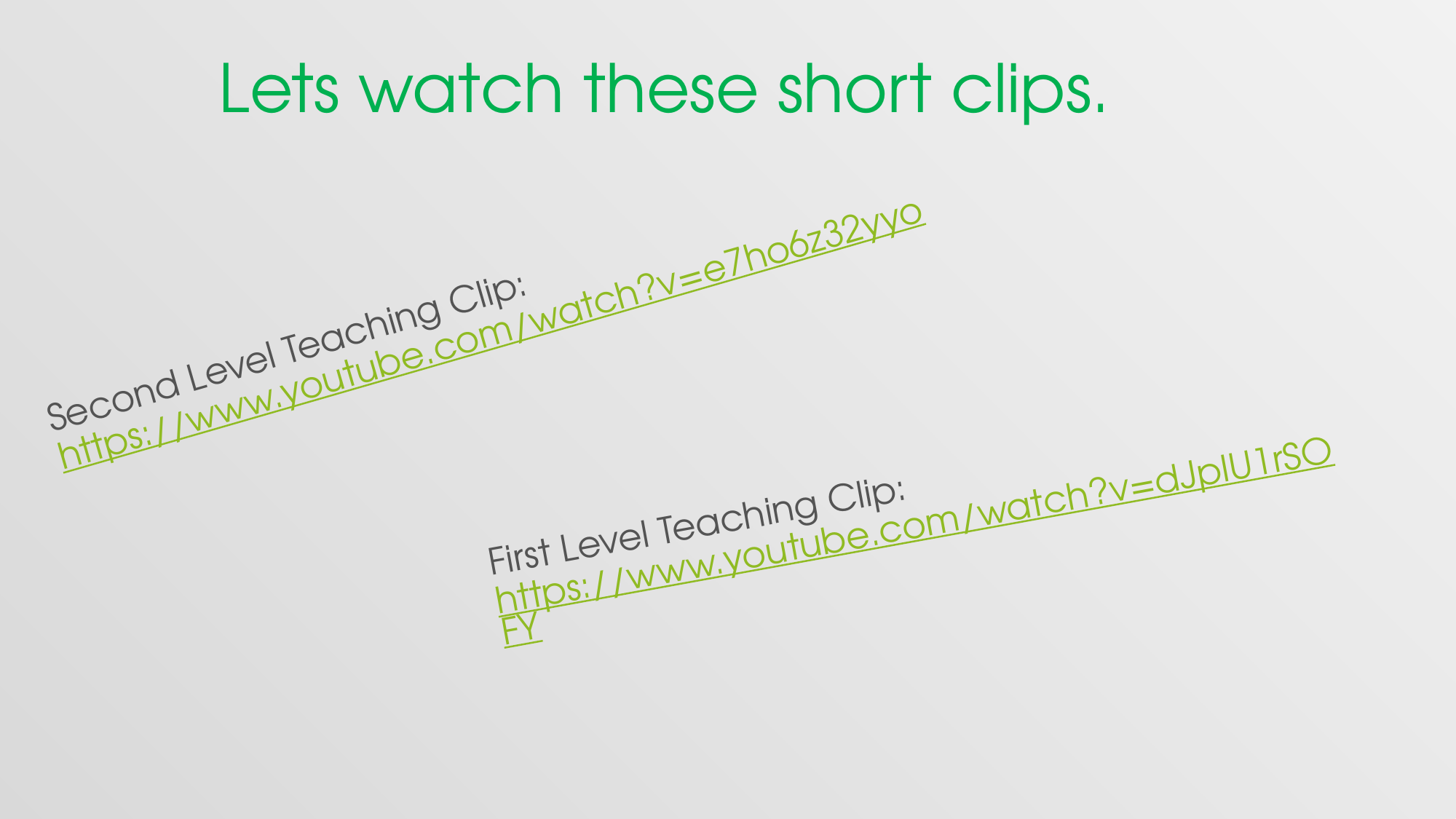

# Lets watch these short clips.
Second Level Teaching Clip: https://www.youtube.com/watch?v=e7ho6z32yyo

First Level Teaching Clip: https://www.youtube.com/watch?v=dJpIU1rSOFY